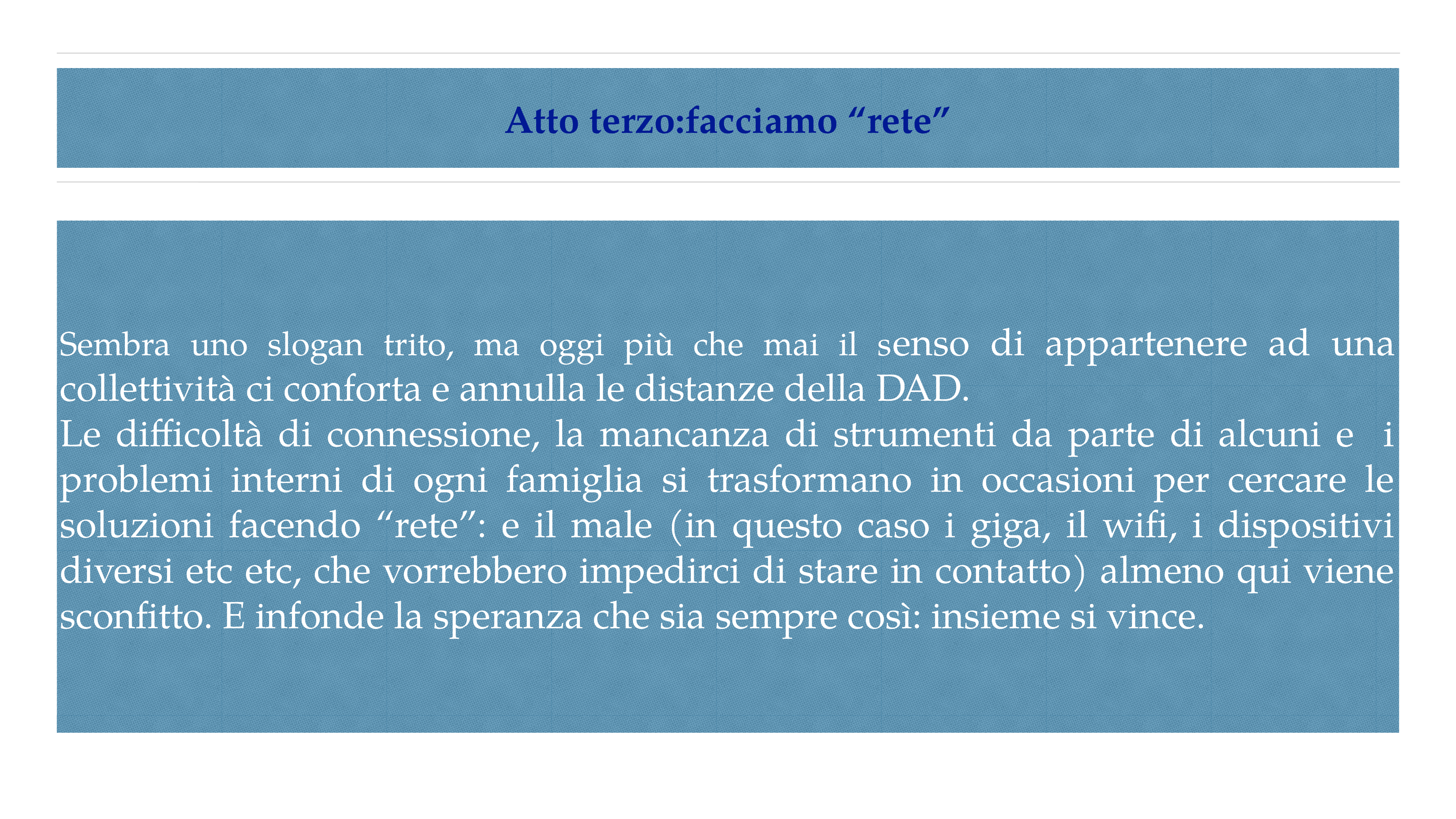

# Atto terzo:facciamo “rete”
Sembra uno slogan trito, ma oggi più che mai il senso di appartenere ad una collettività ci conforta e annulla le distanze della DAD.
Le difficoltà di connessione, la mancanza di strumenti da parte di alcuni e  i problemi interni di ogni famiglia si trasformano in occasioni per cercare le soluzioni facendo “rete”: e il male (in questo caso i giga, il wifi, i dispositivi diversi etc etc, che vorrebbero impedirci di stare in contatto) almeno qui viene sconfitto. E infonde la speranza che sia sempre così: insieme si vince.